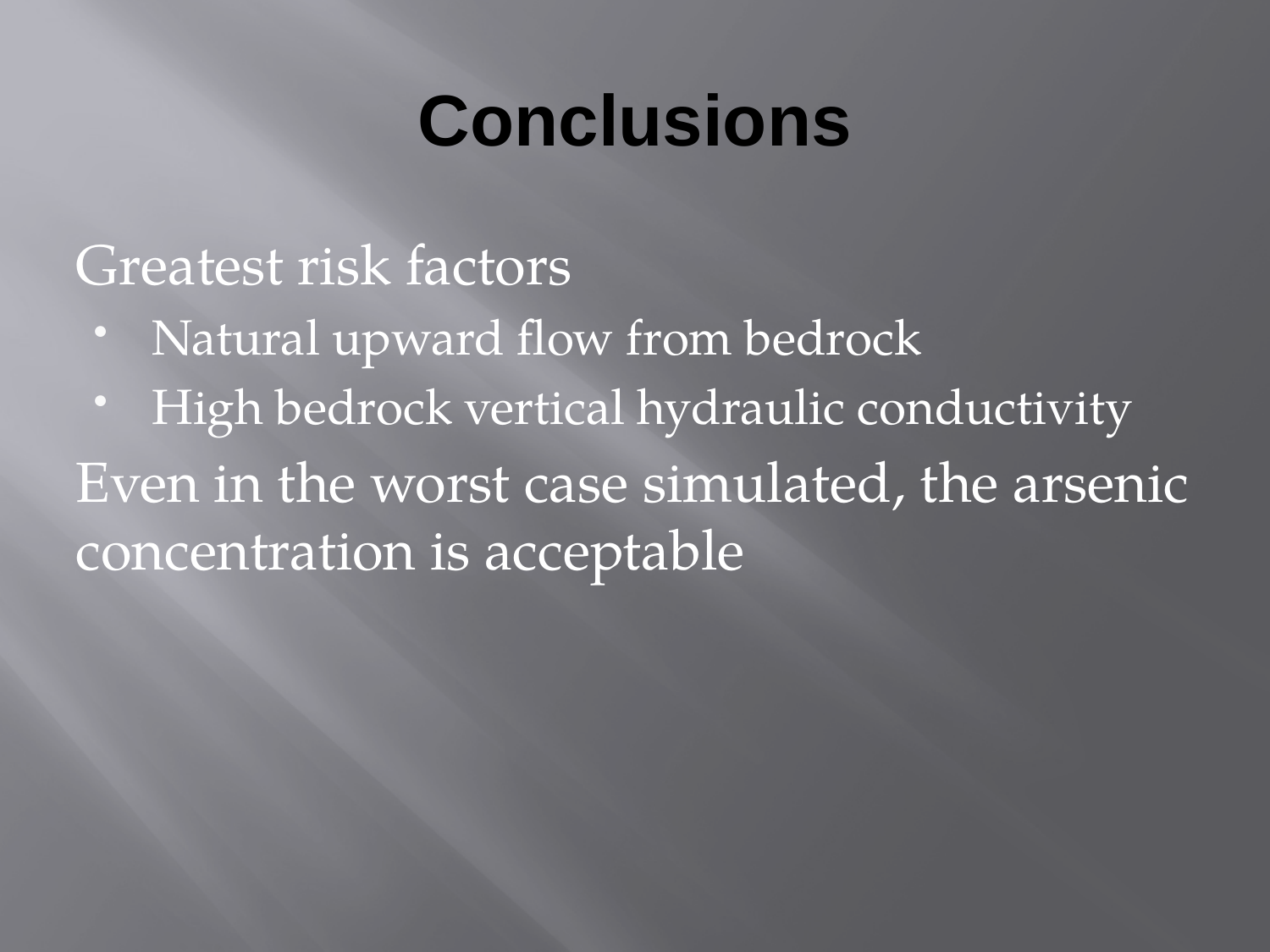

# Conclusions
Greatest risk factors
Natural upward flow from bedrock
High bedrock vertical hydraulic conductivity
Even in the worst case simulated, the arsenic concentration is acceptable